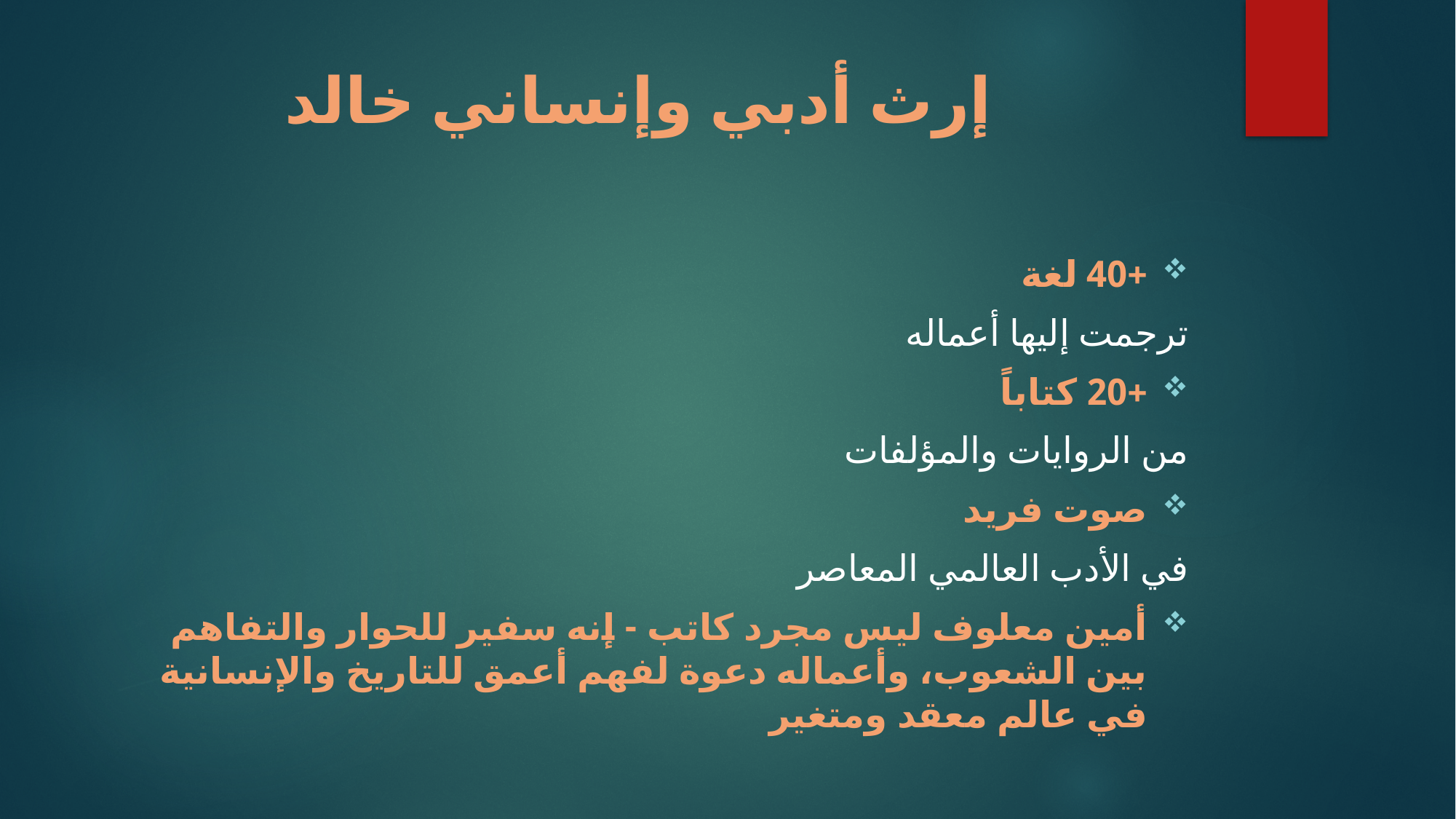

# إرث أدبي وإنساني خالد
+40 لغة
ترجمت إليها أعماله
+20 كتاباً
من الروايات والمؤلفات
صوت فريد
في الأدب العالمي المعاصر
أمين معلوف ليس مجرد كاتب - إنه سفير للحوار والتفاهم بين الشعوب، وأعماله دعوة لفهم أعمق للتاريخ والإنسانية في عالم معقد ومتغير